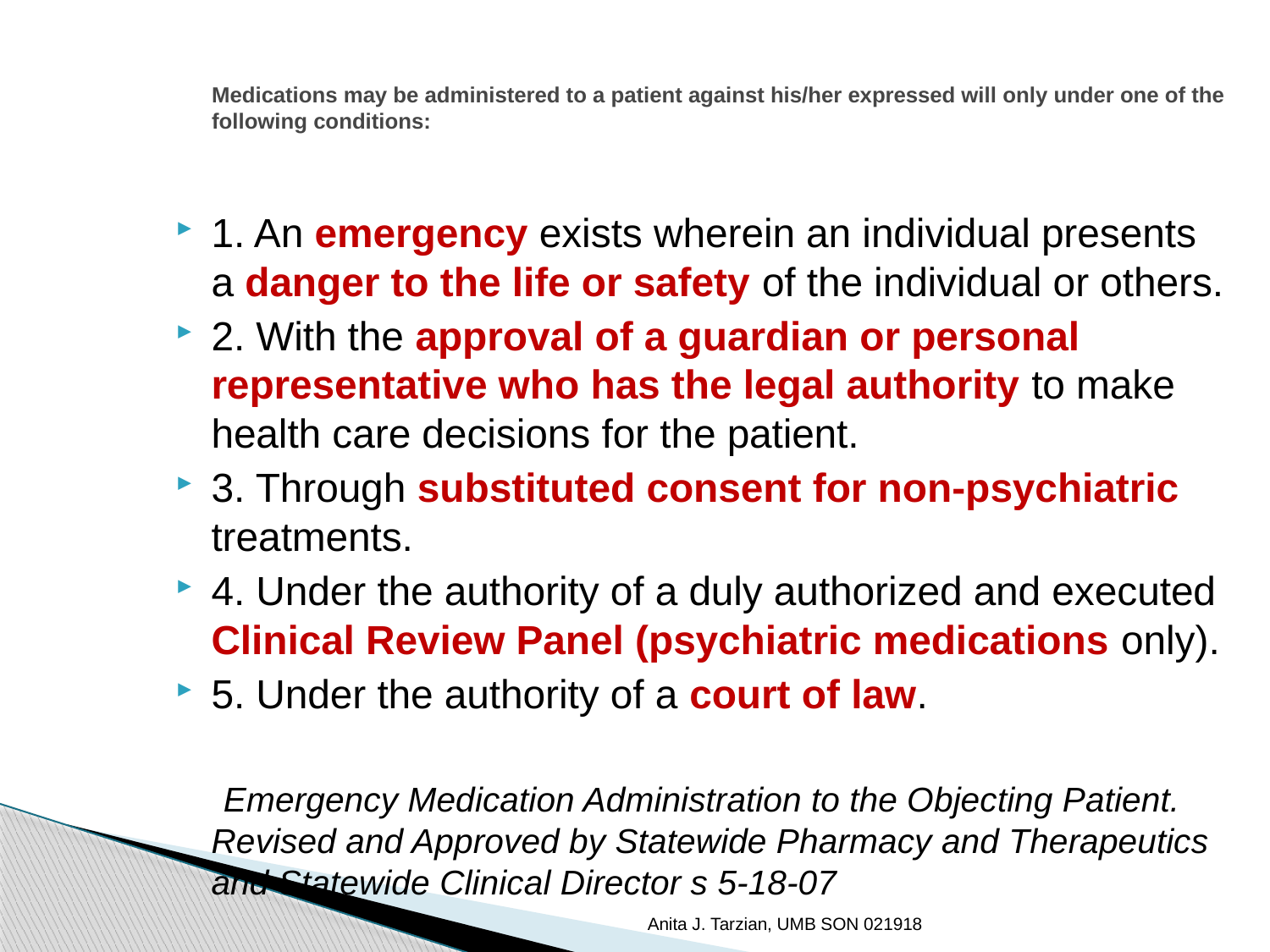

# Medications may be administered to a patient against his/her expressed will only under one of the following conditions:
1. An emergency exists wherein an individual presents a danger to the life or safety of the individual or others.
2. With the approval of a guardian or personal representative who has the legal authority to make health care decisions for the patient.
3. Through substituted consent for non-psychiatric treatments.
4. Under the authority of a duly authorized and executed Clinical Review Panel (psychiatric medications only).
5. Under the authority of a court of law.

     Emergency Medication Administration to the Objecting Patient. Revised and Approved by Statewide Pharmacy and Therapeutics and Statewide Clinical Director s 5-18-07

Anita J. Tarzian, UMB SON 021918